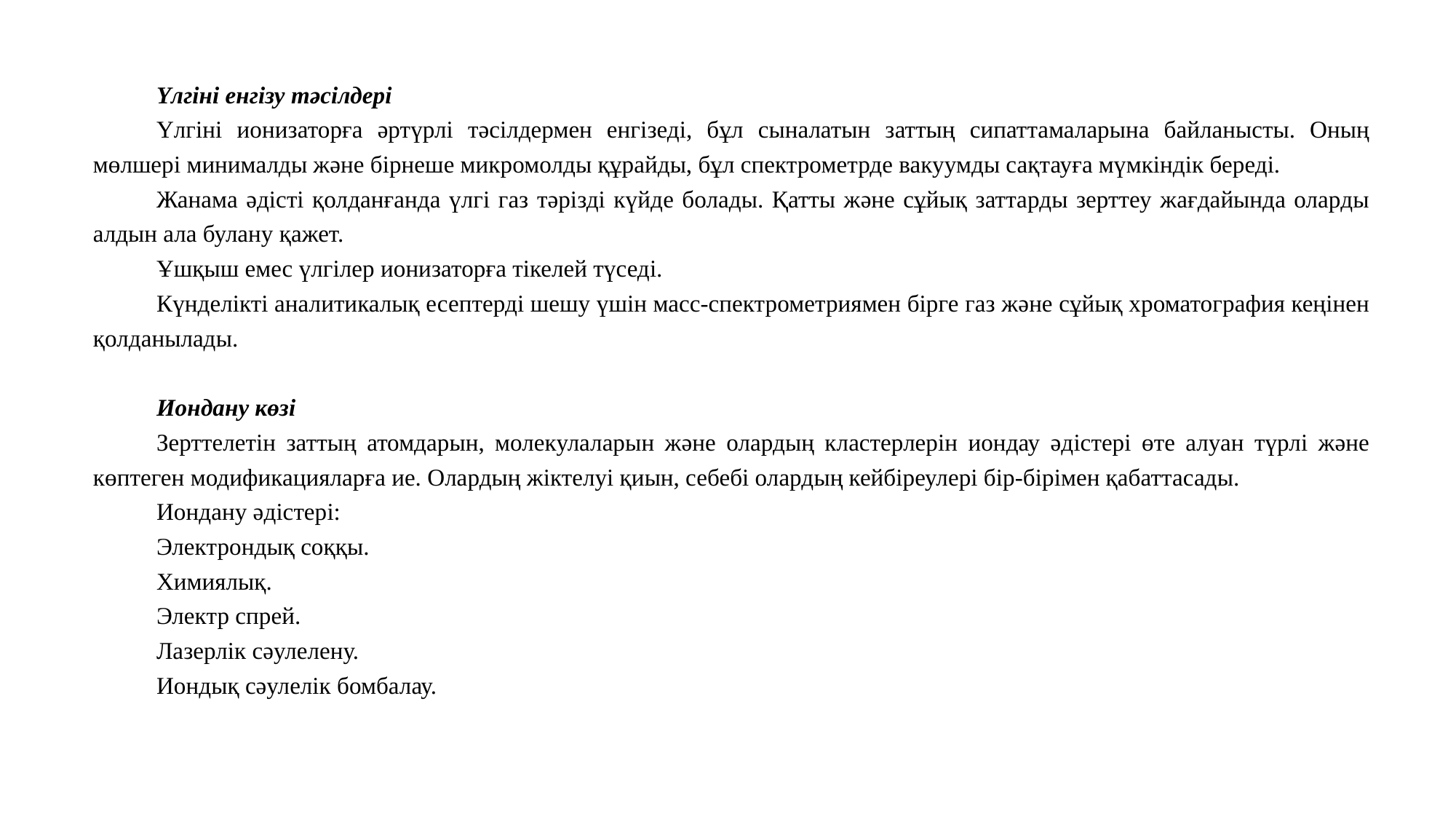

Үлгіні енгізу тәсілдері
	Үлгіні ионизаторға әртүрлі тәсілдермен енгізеді, бұл сыналатын заттың сипаттамаларына байланысты. Оның мөлшері минималды және бірнеше микромолды құрайды, бұл спектрометрде вакуумды сақтауға мүмкіндік береді.
	Жанама әдісті қолданғанда үлгі газ тәрізді күйде болады. Қатты және сұйық заттарды зерттеу жағдайында оларды алдын ала булану қажет.
	Ұшқыш емес үлгілер ионизаторға тікелей түседі.
	Күнделікті аналитикалық есептерді шешу үшін масс-спектрометриямен бірге газ және сұйық хроматография кеңінен қолданылады.

	Иондану көзі
	Зерттелетін заттың атомдарын, молекулаларын және олардың кластерлерін иондау әдістері өте алуан түрлі және көптеген модификацияларға ие. Олардың жіктелуі қиын, себебі олардың кейбіреулері бір-бірімен қабаттасады.
	Иондану әдістері:
	Электрондық соққы.
	Химиялық.
	Электр спрей.
	Лазерлік сәулелену.
	Иондық сәулелік бомбалау.